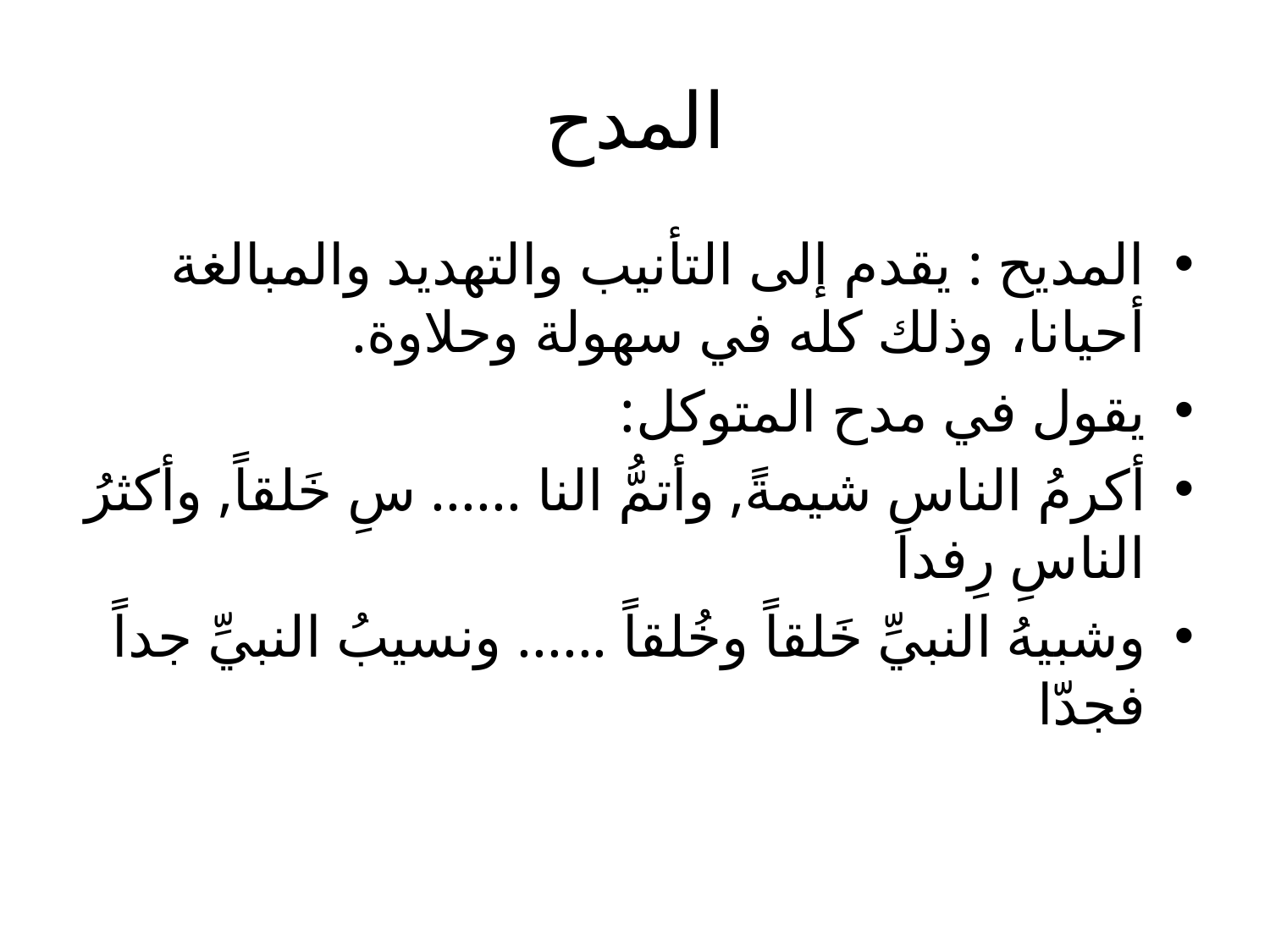

# المدح
المديح : يقدم إلى التأنيب والتهديد والمبالغة أحيانا، وذلك كله في سهولة وحلاوة.
يقول في مدح المتوكل:
أكرمُ الناسِ شيمةً, وأتمُّ النا ...... سِ خَلقاً, وأكثرُ الناسِ رِفدا
وشبيهُ النبيِّ خَلقاً وخُلقاً ...... ونسيبُ النبيِّ جداً فجدّا